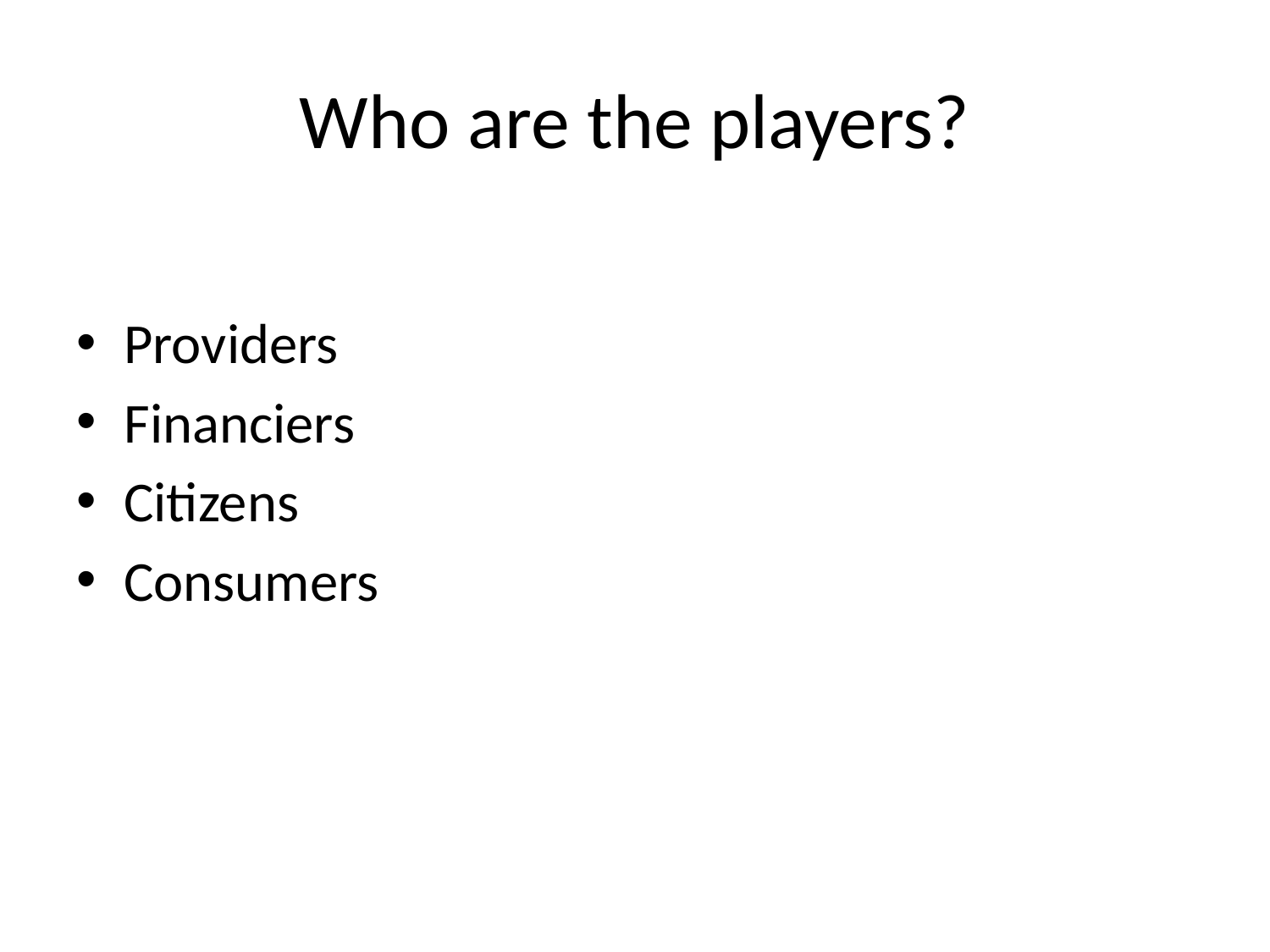

# Who are the players?

Providers
Financiers
Citizens
Consumers